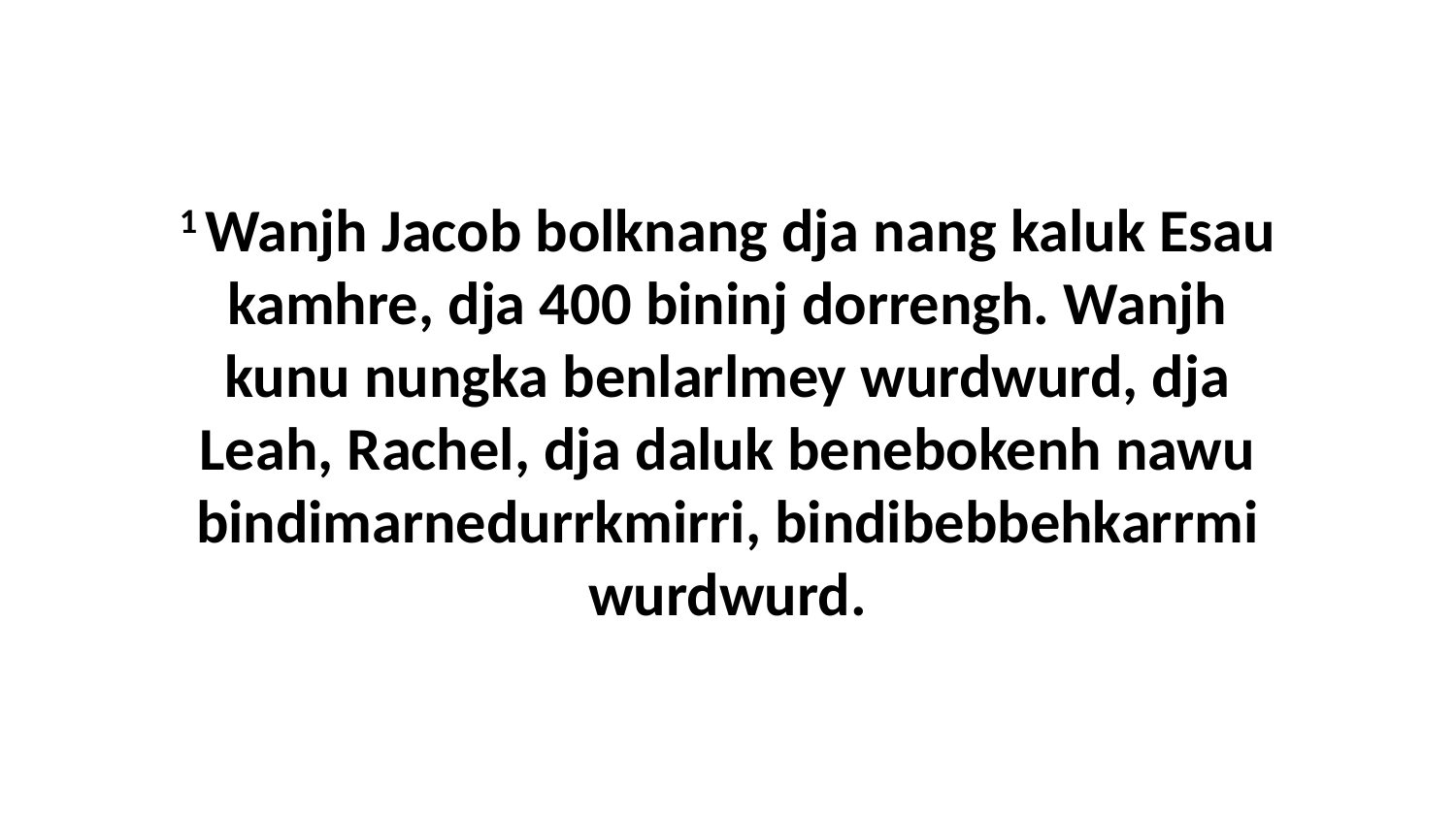

1 Wanjh Jacob bolknang dja nang kaluk Esau kamhre, dja 400 bininj dorrengh. Wanjh kunu nungka benlarlmey wurdwurd, dja Leah, Rachel, dja daluk benebokenh nawu bindimarnedurrkmirri, bindibebbehkarrmi wurdwurd.